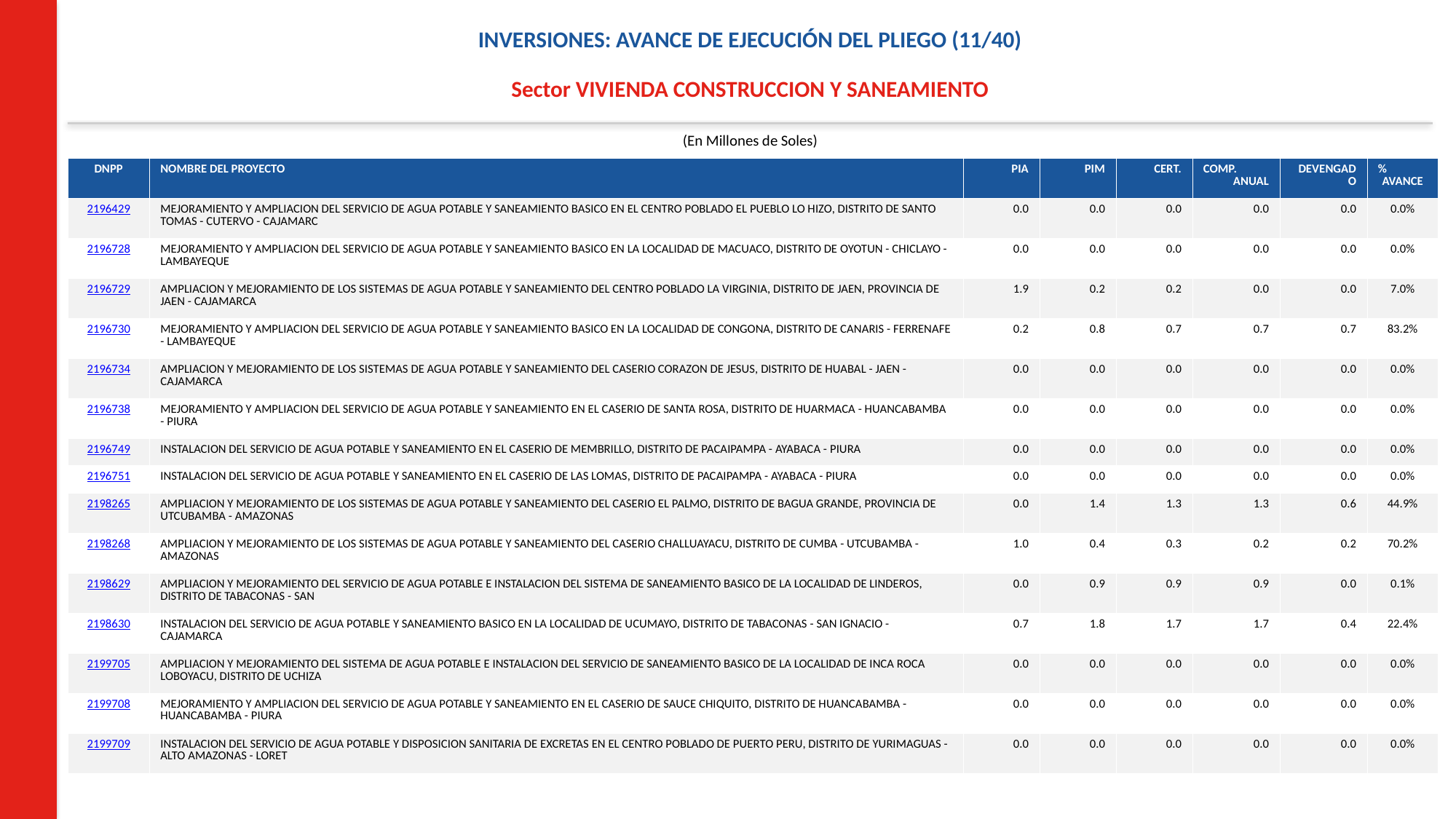

INVERSIONES: AVANCE DE EJECUCIÓN DEL PLIEGO (11/40)
Sector VIVIENDA CONSTRUCCION Y SANEAMIENTO

(En Millones de Soles)
| DNPP | NOMBRE DEL PROYECTO | PIA | PIM | CERT. | COMP. ANUAL | DEVENGADO | % AVANCE |
| --- | --- | --- | --- | --- | --- | --- | --- |
| 2196429 | MEJORAMIENTO Y AMPLIACION DEL SERVICIO DE AGUA POTABLE Y SANEAMIENTO BASICO EN EL CENTRO POBLADO EL PUEBLO LO HIZO, DISTRITO DE SANTO TOMAS - CUTERVO - CAJAMARC | 0.0 | 0.0 | 0.0 | 0.0 | 0.0 | 0.0% |
| 2196728 | MEJORAMIENTO Y AMPLIACION DEL SERVICIO DE AGUA POTABLE Y SANEAMIENTO BASICO EN LA LOCALIDAD DE MACUACO, DISTRITO DE OYOTUN - CHICLAYO - LAMBAYEQUE | 0.0 | 0.0 | 0.0 | 0.0 | 0.0 | 0.0% |
| 2196729 | AMPLIACION Y MEJORAMIENTO DE LOS SISTEMAS DE AGUA POTABLE Y SANEAMIENTO DEL CENTRO POBLADO LA VIRGINIA, DISTRITO DE JAEN, PROVINCIA DE JAEN - CAJAMARCA | 1.9 | 0.2 | 0.2 | 0.0 | 0.0 | 7.0% |
| 2196730 | MEJORAMIENTO Y AMPLIACION DEL SERVICIO DE AGUA POTABLE Y SANEAMIENTO BASICO EN LA LOCALIDAD DE CONGONA, DISTRITO DE CANARIS - FERRENAFE - LAMBAYEQUE | 0.2 | 0.8 | 0.7 | 0.7 | 0.7 | 83.2% |
| 2196734 | AMPLIACION Y MEJORAMIENTO DE LOS SISTEMAS DE AGUA POTABLE Y SANEAMIENTO DEL CASERIO CORAZON DE JESUS, DISTRITO DE HUABAL - JAEN - CAJAMARCA | 0.0 | 0.0 | 0.0 | 0.0 | 0.0 | 0.0% |
| 2196738 | MEJORAMIENTO Y AMPLIACION DEL SERVICIO DE AGUA POTABLE Y SANEAMIENTO EN EL CASERIO DE SANTA ROSA, DISTRITO DE HUARMACA - HUANCABAMBA - PIURA | 0.0 | 0.0 | 0.0 | 0.0 | 0.0 | 0.0% |
| 2196749 | INSTALACION DEL SERVICIO DE AGUA POTABLE Y SANEAMIENTO EN EL CASERIO DE MEMBRILLO, DISTRITO DE PACAIPAMPA - AYABACA - PIURA | 0.0 | 0.0 | 0.0 | 0.0 | 0.0 | 0.0% |
| 2196751 | INSTALACION DEL SERVICIO DE AGUA POTABLE Y SANEAMIENTO EN EL CASERIO DE LAS LOMAS, DISTRITO DE PACAIPAMPA - AYABACA - PIURA | 0.0 | 0.0 | 0.0 | 0.0 | 0.0 | 0.0% |
| 2198265 | AMPLIACION Y MEJORAMIENTO DE LOS SISTEMAS DE AGUA POTABLE Y SANEAMIENTO DEL CASERIO EL PALMO, DISTRITO DE BAGUA GRANDE, PROVINCIA DE UTCUBAMBA - AMAZONAS | 0.0 | 1.4 | 1.3 | 1.3 | 0.6 | 44.9% |
| 2198268 | AMPLIACION Y MEJORAMIENTO DE LOS SISTEMAS DE AGUA POTABLE Y SANEAMIENTO DEL CASERIO CHALLUAYACU, DISTRITO DE CUMBA - UTCUBAMBA - AMAZONAS | 1.0 | 0.4 | 0.3 | 0.2 | 0.2 | 70.2% |
| 2198629 | AMPLIACION Y MEJORAMIENTO DEL SERVICIO DE AGUA POTABLE E INSTALACION DEL SISTEMA DE SANEAMIENTO BASICO DE LA LOCALIDAD DE LINDEROS, DISTRITO DE TABACONAS - SAN | 0.0 | 0.9 | 0.9 | 0.9 | 0.0 | 0.1% |
| 2198630 | INSTALACION DEL SERVICIO DE AGUA POTABLE Y SANEAMIENTO BASICO EN LA LOCALIDAD DE UCUMAYO, DISTRITO DE TABACONAS - SAN IGNACIO - CAJAMARCA | 0.7 | 1.8 | 1.7 | 1.7 | 0.4 | 22.4% |
| 2199705 | AMPLIACION Y MEJORAMIENTO DEL SISTEMA DE AGUA POTABLE E INSTALACION DEL SERVICIO DE SANEAMIENTO BASICO DE LA LOCALIDAD DE INCA ROCA LOBOYACU, DISTRITO DE UCHIZA | 0.0 | 0.0 | 0.0 | 0.0 | 0.0 | 0.0% |
| 2199708 | MEJORAMIENTO Y AMPLIACION DEL SERVICIO DE AGUA POTABLE Y SANEAMIENTO EN EL CASERIO DE SAUCE CHIQUITO, DISTRITO DE HUANCABAMBA - HUANCABAMBA - PIURA | 0.0 | 0.0 | 0.0 | 0.0 | 0.0 | 0.0% |
| 2199709 | INSTALACION DEL SERVICIO DE AGUA POTABLE Y DISPOSICION SANITARIA DE EXCRETAS EN EL CENTRO POBLADO DE PUERTO PERU, DISTRITO DE YURIMAGUAS - ALTO AMAZONAS - LORET | 0.0 | 0.0 | 0.0 | 0.0 | 0.0 | 0.0% |